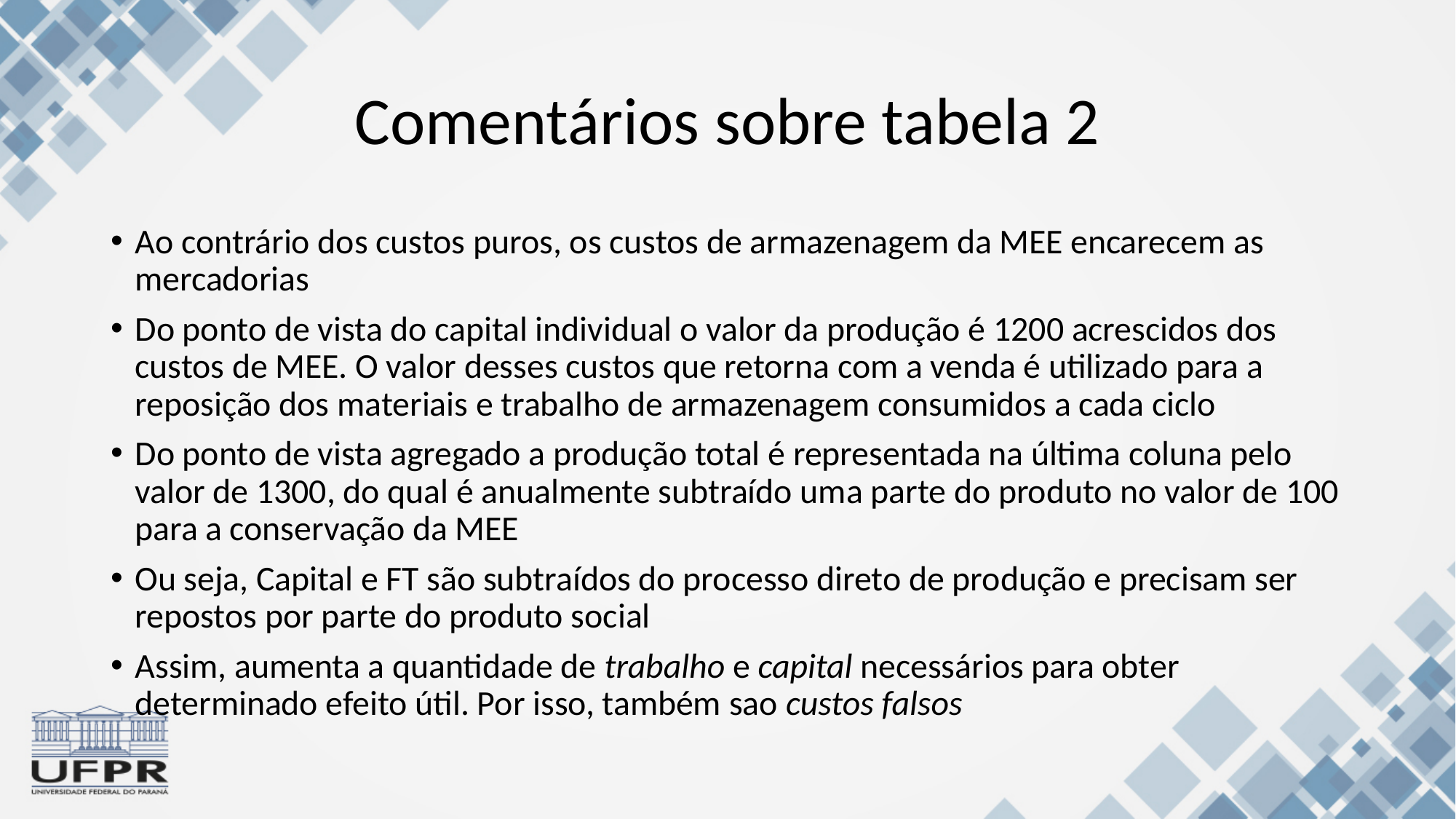

# Comentários sobre tabela 2
Ao contrário dos custos puros, os custos de armazenagem da MEE encarecem as mercadorias
Do ponto de vista do capital individual o valor da produção é 1200 acrescidos dos custos de MEE. O valor desses custos que retorna com a venda é utilizado para a reposição dos materiais e trabalho de armazenagem consumidos a cada ciclo
Do ponto de vista agregado a produção total é representada na última coluna pelo valor de 1300, do qual é anualmente subtraído uma parte do produto no valor de 100 para a conservação da MEE
Ou seja, Capital e FT são subtraídos do processo direto de produção e precisam ser repostos por parte do produto social
Assim, aumenta a quantidade de trabalho e capital necessários para obter determinado efeito útil. Por isso, também sao custos falsos